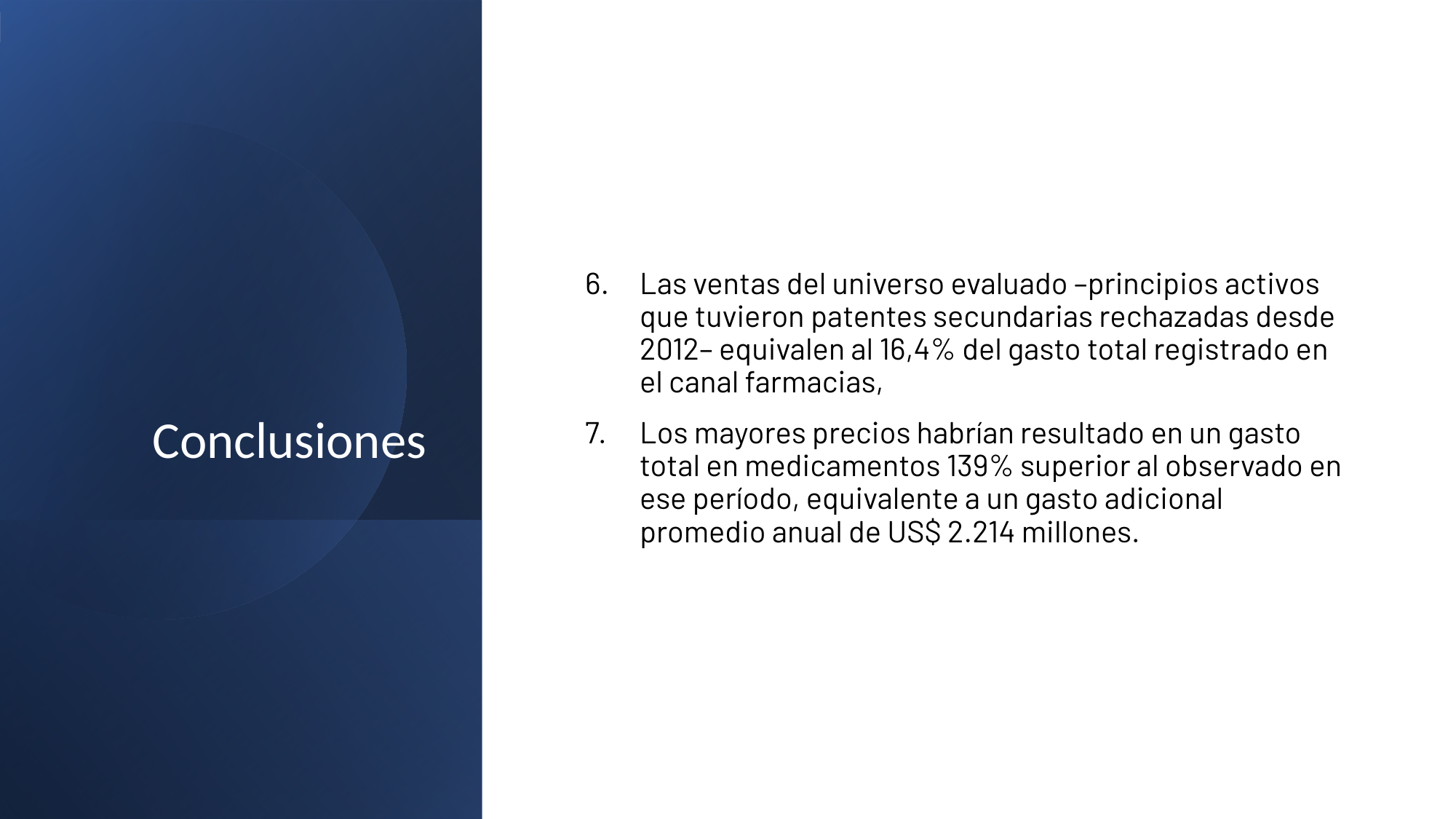

# Conclusiones
Las ventas del universo evaluado –principios activos que tuvieron patentes secundarias rechazadas desde 2012– equivalen al 16,4% del gasto total registrado en el canal farmacias,
Los mayores precios habrían resultado en un gasto total en medicamentos 139% superior al observado en ese período, equivalente a un gasto adicional promedio anual de US$ 2.214 millones.

28